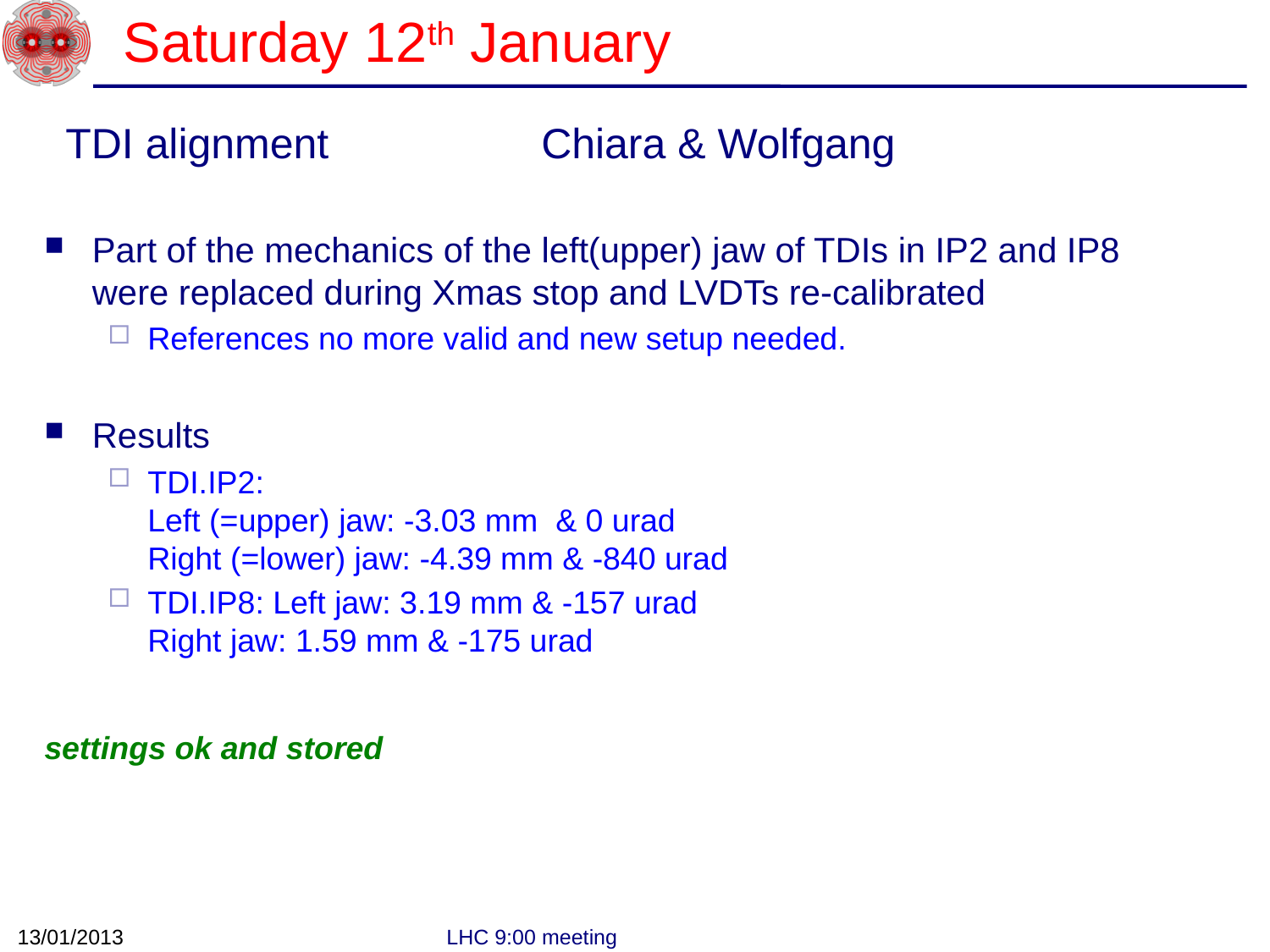

Saturday 12th January
# TDI alignment                  Chiara & Wolfgang
Part of the mechanics of the left(upper) jaw of TDIs in IP2 and IP8 were replaced during Xmas stop and LVDTs re-calibrated
References no more valid and new setup needed.

Results
TDI.IP2:
Left (=upper) jaw: -3.03 mm  & 0 urad
Right (=lower) jaw: -4.39 mm & -840 urad
TDI.IP8: Left jaw: 3.19 mm & -157 urad
Right jaw: 1.59 mm & -175 urad

settings ok and stored
13/01/2013
LHC 9:00 meeting